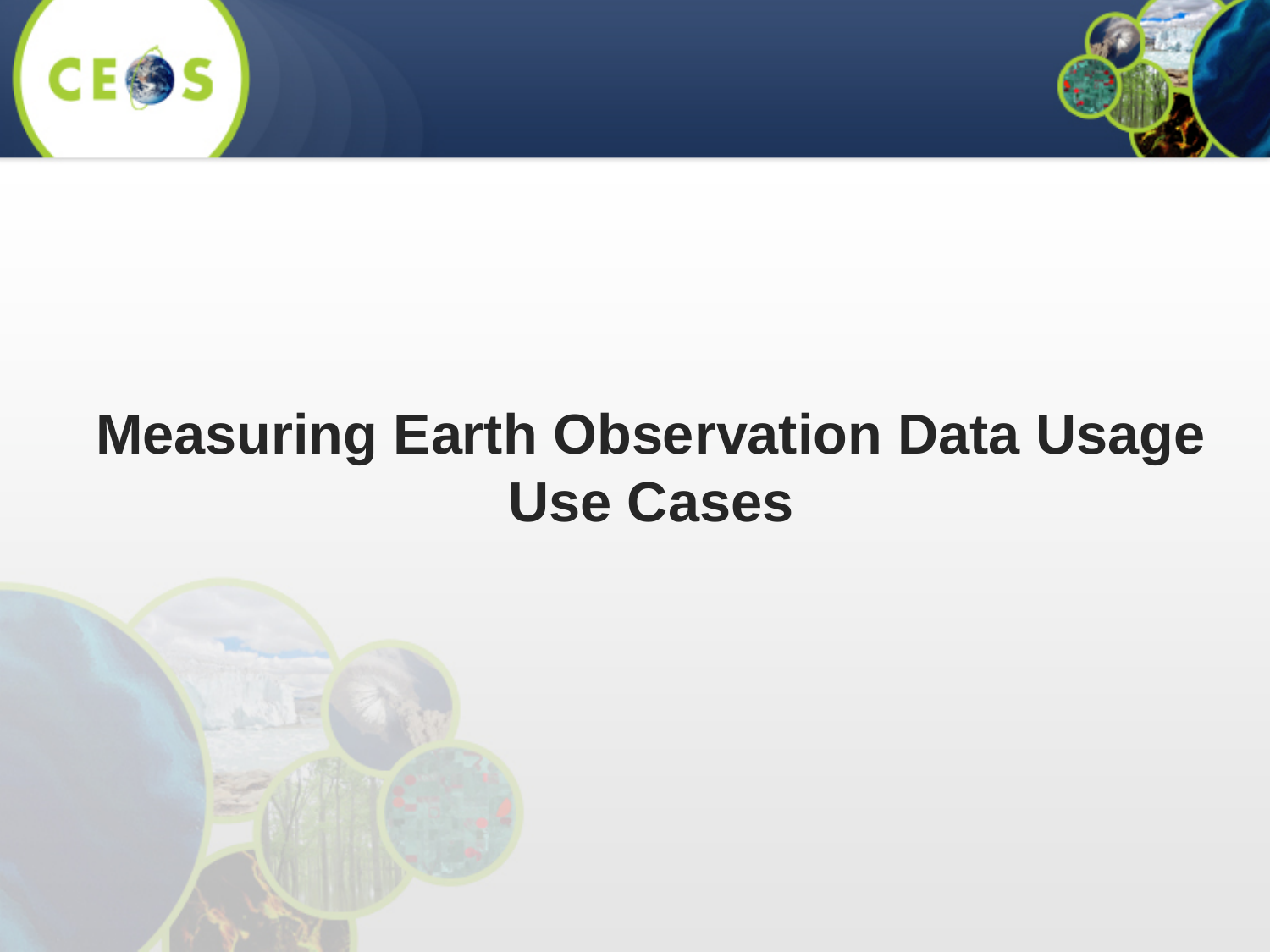

# Measuring Earth Observation Data Usage Use Cases